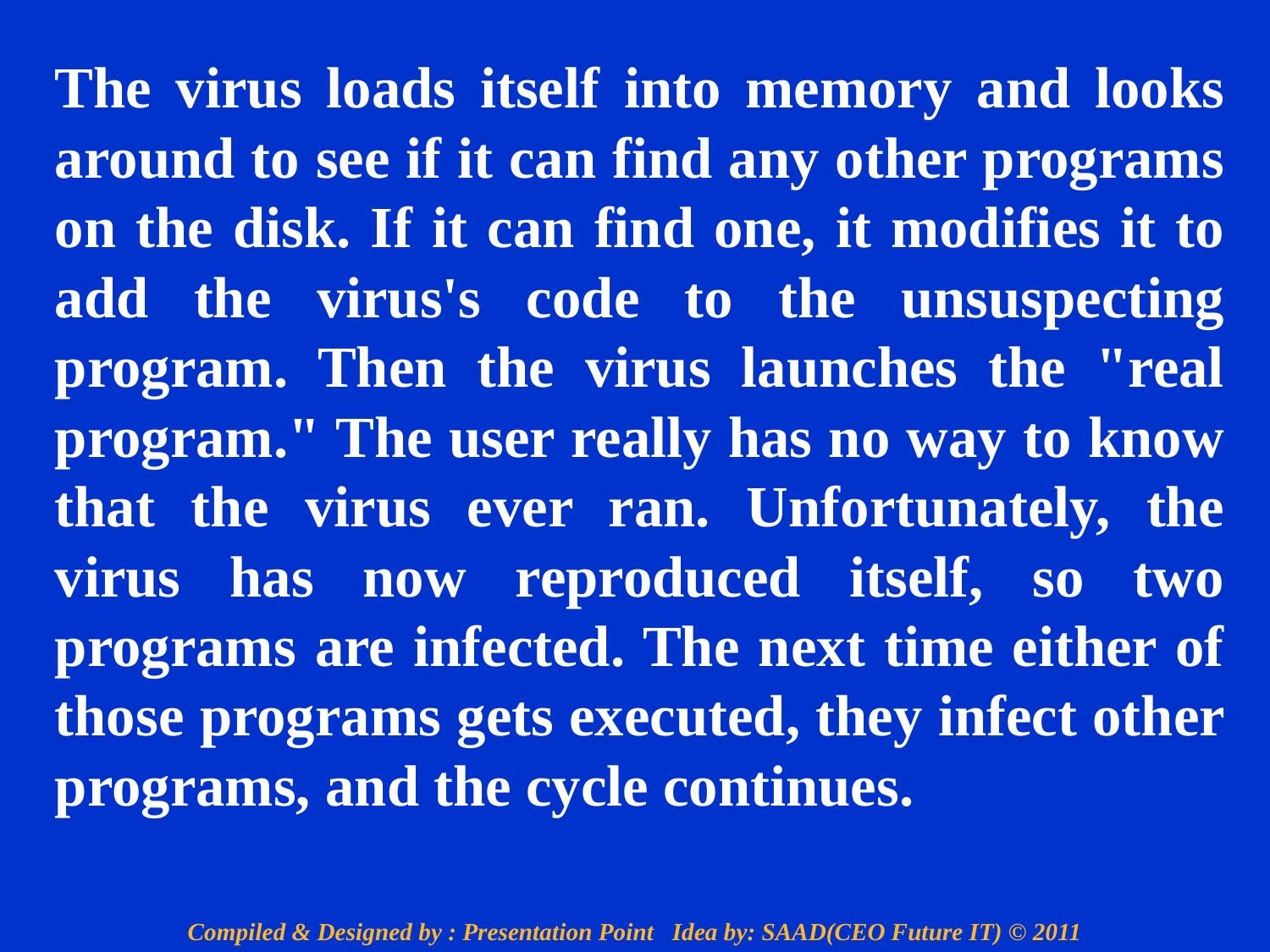

The virus loads itself into memory and looks around to see if it can find any other programs on the disk. If it can find one, it modifies it to add the virus's code to the unsuspecting program. Then the virus launches the "real program." The user really has no way to know that the virus ever ran. Unfortunately, the virus has now reproduced itself, so two programs are infected. The next time either of those programs gets executed, they infect other programs, and the cycle continues.
Compiled & Designed by : Presentation Point   Idea by: SAAD(CEO Future IT) © 2011